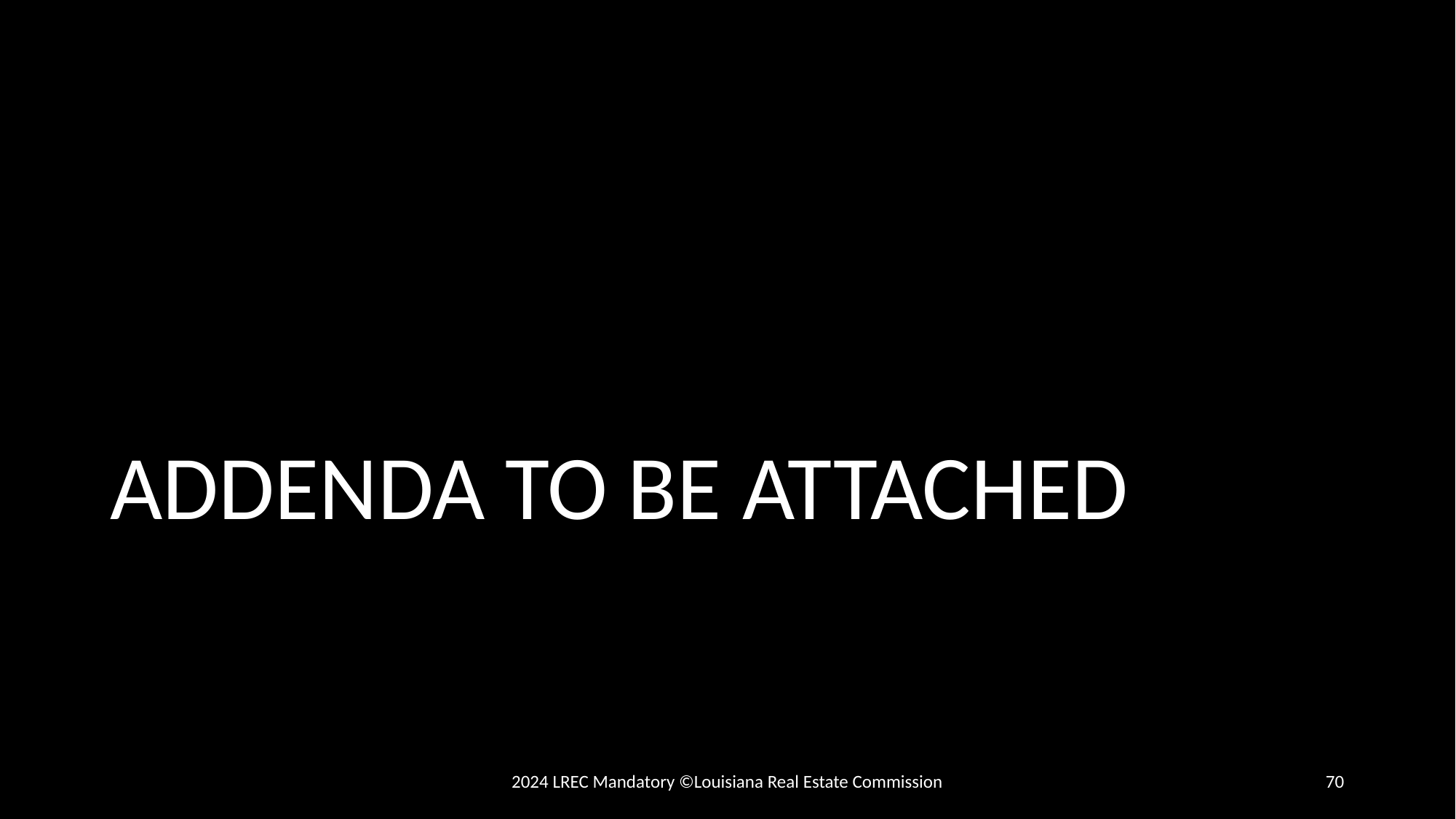

# ADDENDA TO BE ATTACHED

2024 LREC Mandatory ©Louisiana Real Estate Commission
70